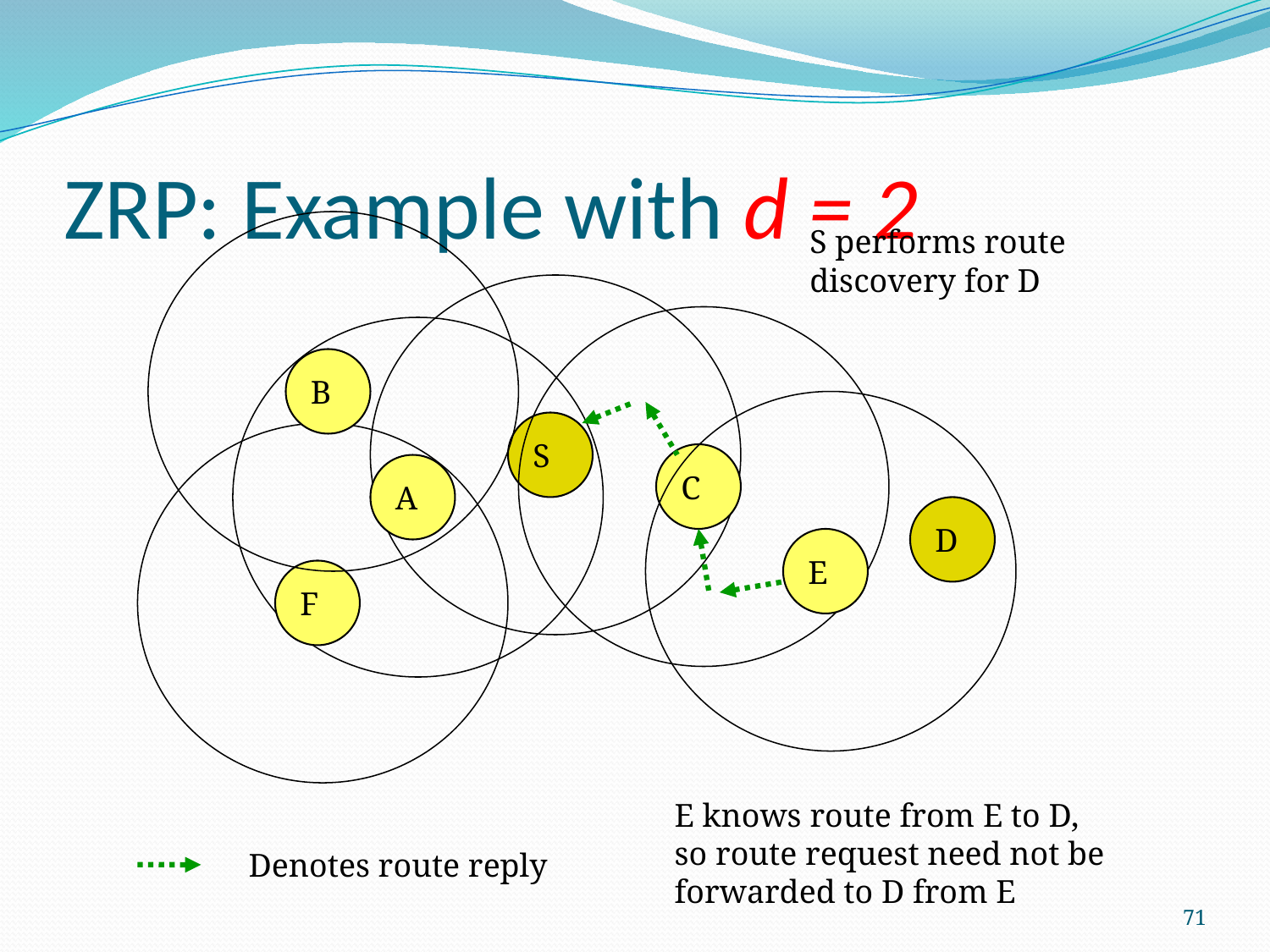

# ZRP: Example with d = 2

B
S performs route
discovery for D

C

A

E

S

D

F

E knows route from E to D,
so route request need not be
forwarded to D from E
Denotes route reply

71